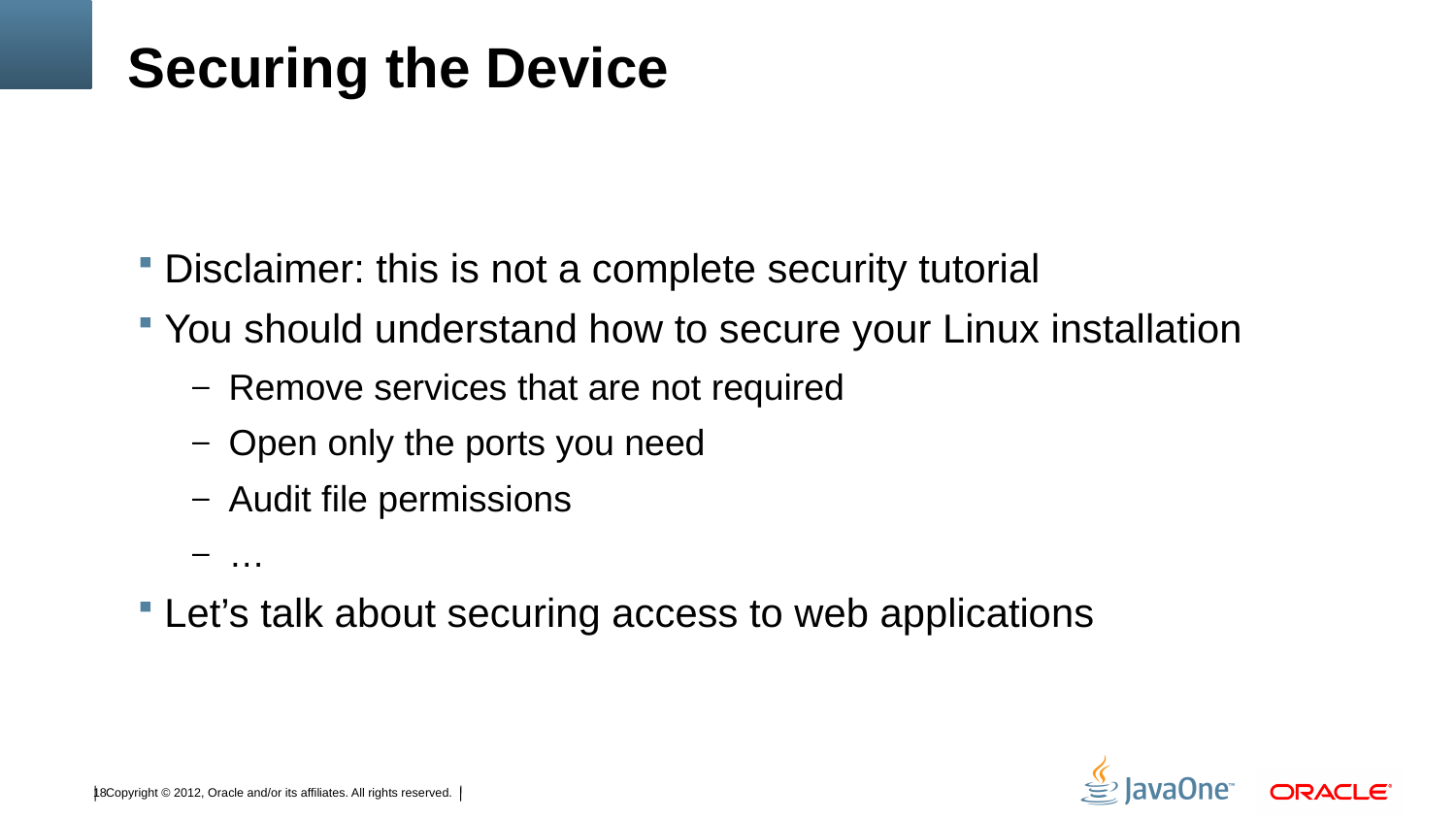

# Securing the Device

Disclaimer: this is not a complete security tutorial
You should understand how to secure your Linux installation
Remove services that are not required
Open only the ports you need
Audit file permissions
…
Let’s talk about securing access to web applications